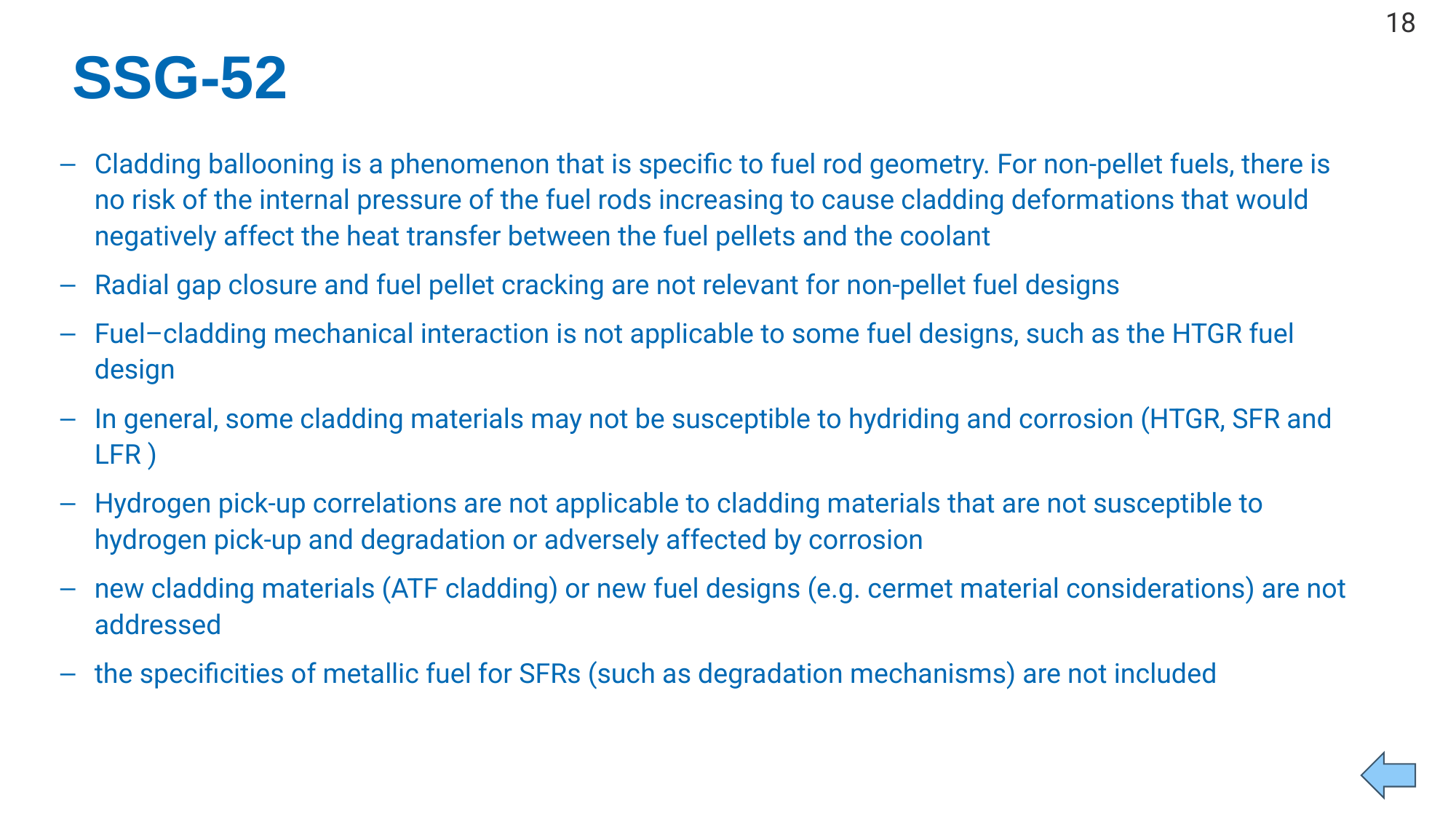

18
SSG-52
Cladding ballooning is a phenomenon that is specific to fuel rod geometry. For non-pellet fuels, there is no risk of the internal pressure of the fuel rods increasing to cause cladding deformations that would negatively affect the heat transfer between the fuel pellets and the coolant
Radial gap closure and fuel pellet cracking are not relevant for non-pellet fuel designs
Fuel–cladding mechanical interaction is not applicable to some fuel designs, such as the HTGR fuel design
In general, some cladding materials may not be susceptible to hydriding and corrosion (HTGR, SFR and LFR )
Hydrogen pick-up correlations are not applicable to cladding materials that are not susceptible to hydrogen pick-up and degradation or adversely affected by corrosion
new cladding materials (ATF cladding) or new fuel designs (e.g. cermet material considerations) are not addressed
the specificities of metallic fuel for SFRs (such as degradation mechanisms) are not included

#